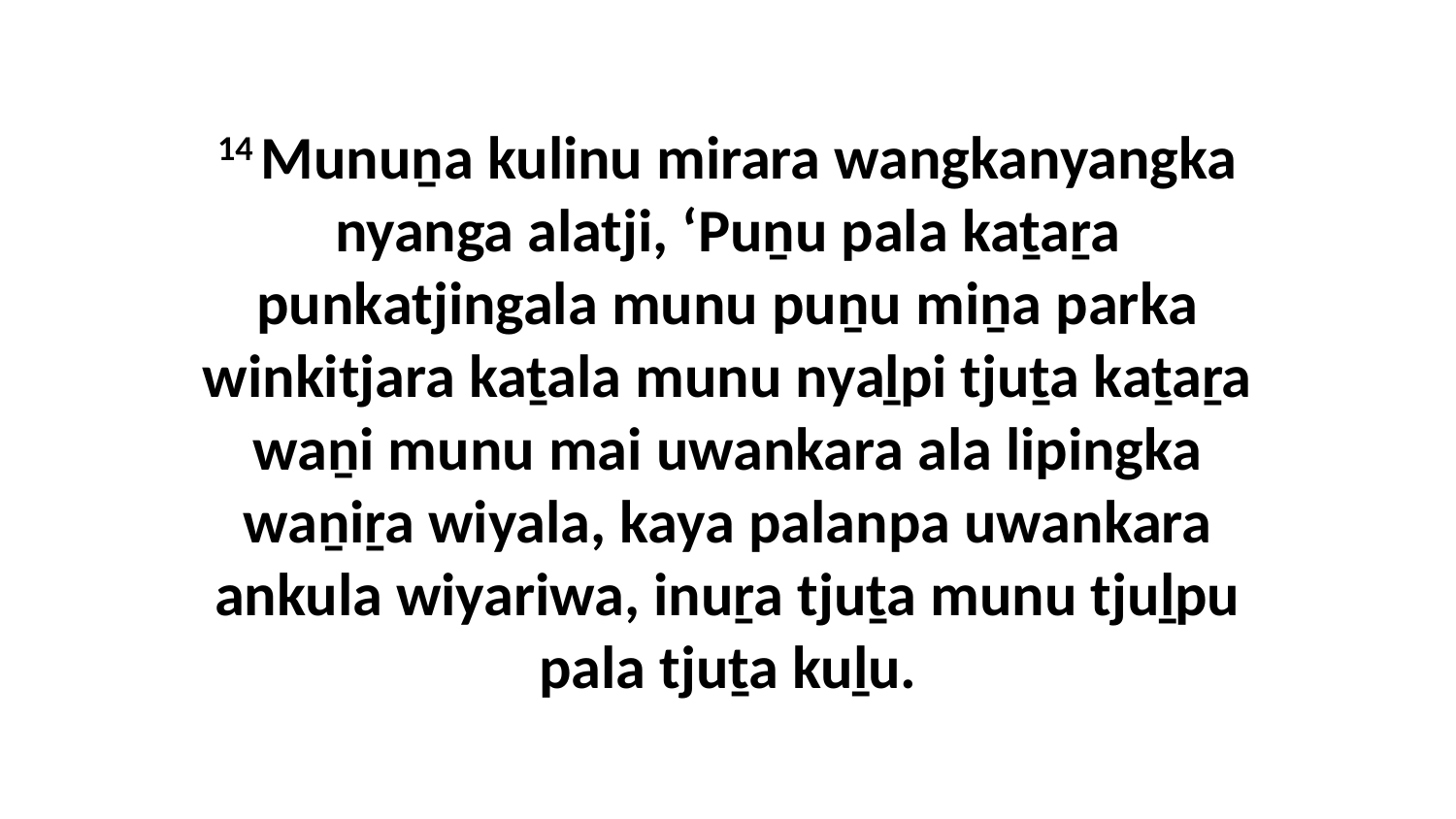

14 Munuṉa kulinu mirara wangkanyangka nyanga alatji, ‘Puṉu pala kaṯaṟa punkatjingala munu puṉu miṉa parka winkitjara kaṯala munu nyaḻpi tjuṯa kaṯaṟa waṉi munu mai uwankara ala lipingka waṉiṟa wiyala, kaya palanpa uwankara ankula wiyariwa, inuṟa tjuṯa munu tjuḻpu pala tjuṯa kuḻu.